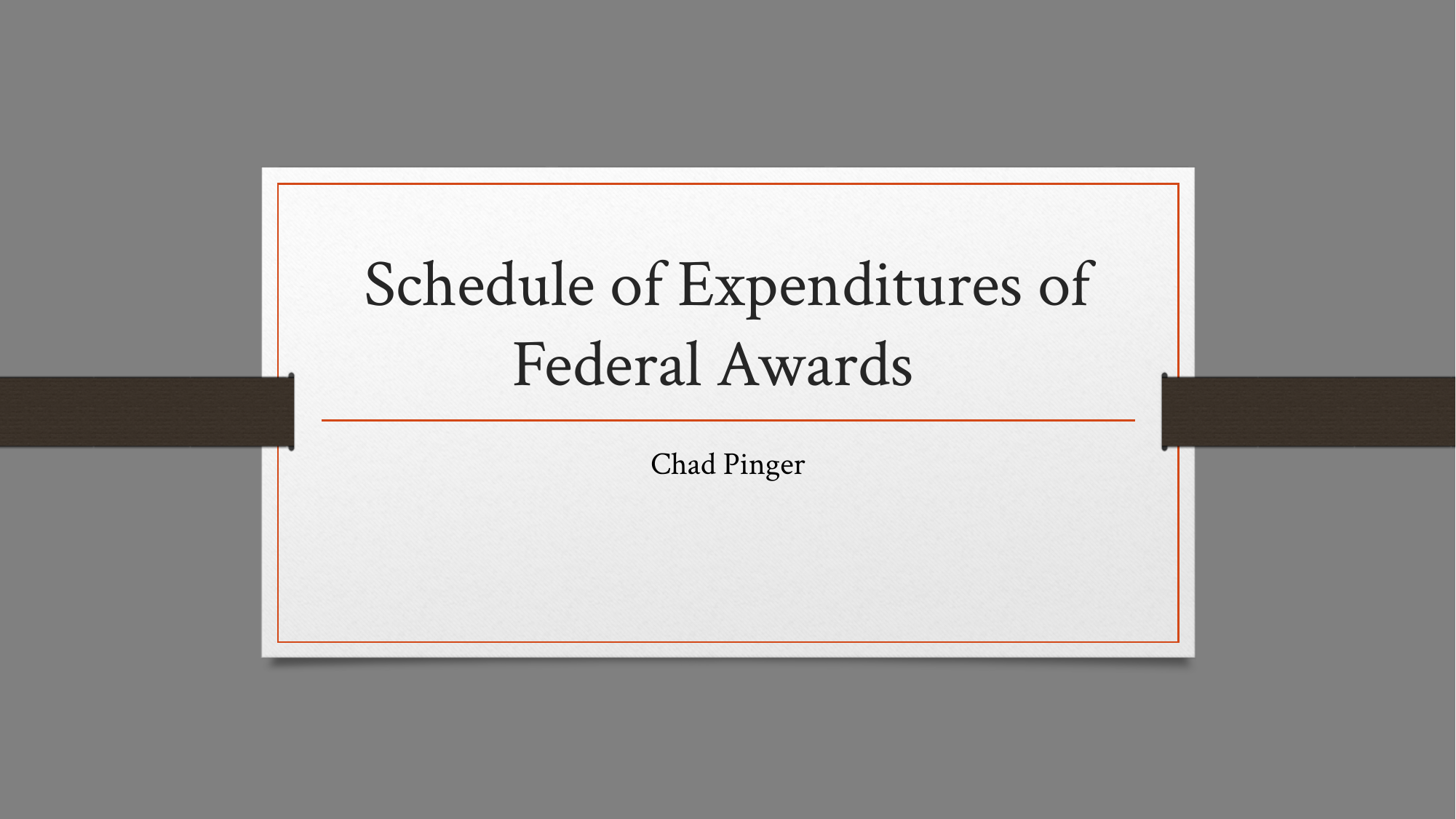

# Schedule of Expenditures of Federal Awards
Chad Pinger